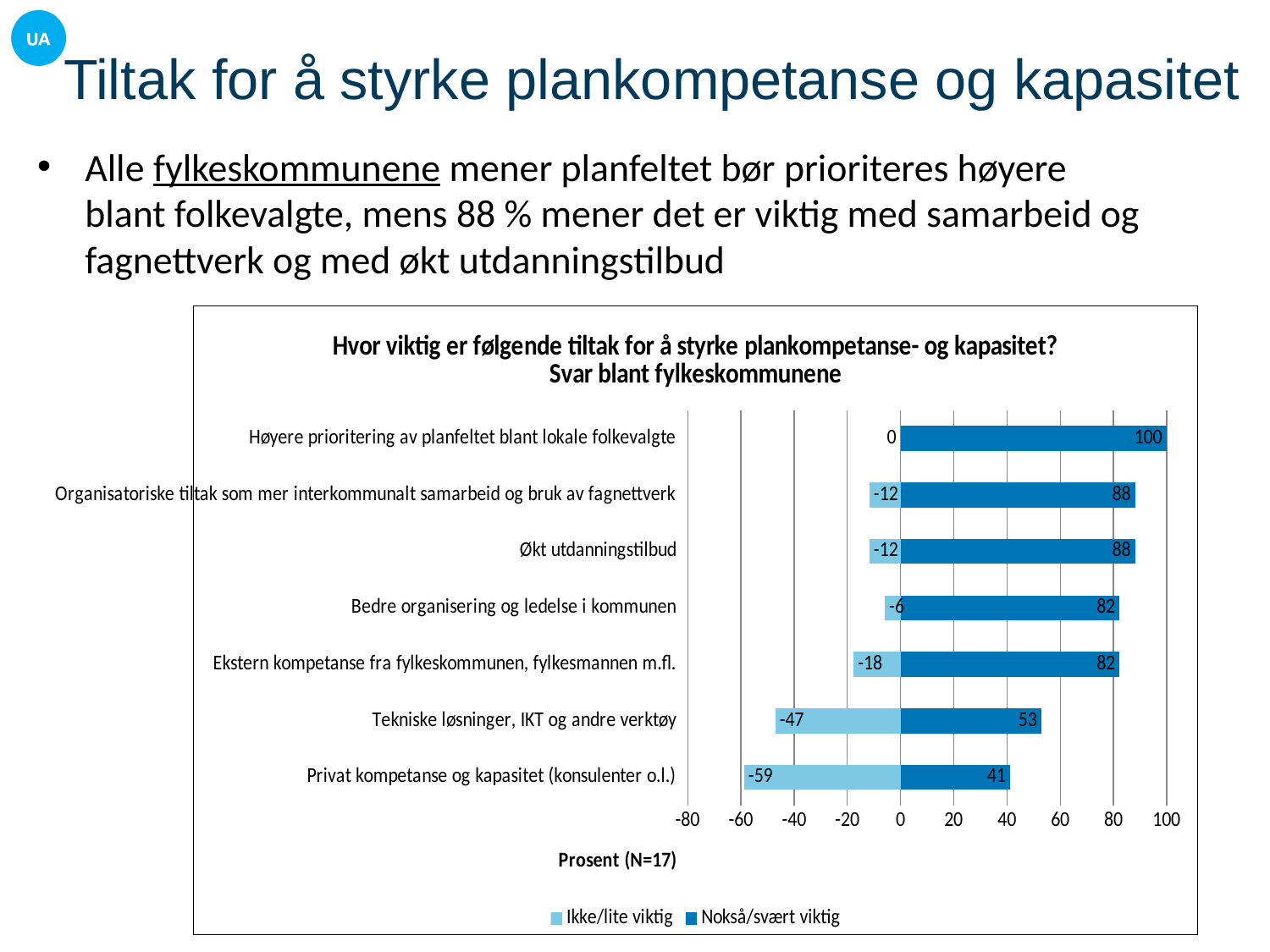

# Tiltak for å styrke plankompetanse og kapasitet
Alle fylkeskommunene mener planfeltet bør prioriteres høyere
blant folkevalgte, mens 88 % mener det er viktig med samarbeid og fagnettverk og med økt utdanningstilbud

### Chart: Hvor viktig er følgende tiltak for å styrke plankompetanse- og kapasitet? Svar blant fylkeskommunene

| Category | Ikke/lite viktig | Nokså/svært viktig |
|---|---|---|
| Privat kompetanse og kapasitet (konsulenter o.l.) | -58.8235294117647 | 41.1764705882353 |
| Tekniske løsninger, IKT og andre verktøy | -47.05882352941176 | 52.94117647058824 |
| Ekstern kompetanse fra fylkeskommunen, fylkesmannen m.fl. | -17.647058823529413 | 82.35294117647058 |
| Bedre organisering og ledelse i kommunen | -5.88235294117647 | 82.35294117647058 |
| Økt utdanningstilbud | -11.76470588235294 | 88.23529411764704 |
| Organisatoriske tiltak som mer interkommunalt samarbeid og bruk av fagnettverk | -11.76470588235294 | 88.23529411764707 |
| Høyere prioritering av planfeltet blant lokale folkevalgte | 0.0 | 100.0 |